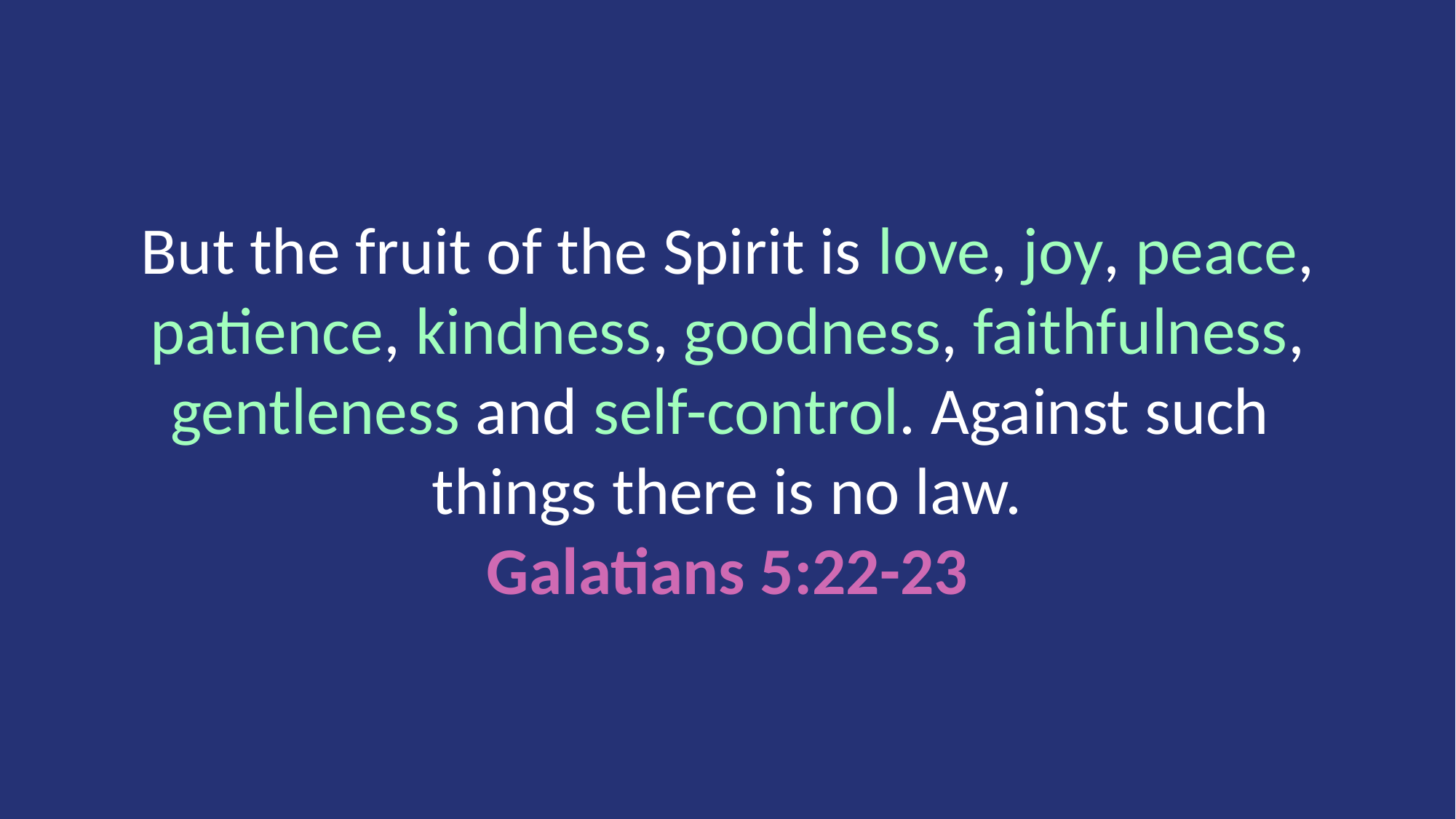

But the fruit of the Spirit is love, joy, peace, patience, kindness, goodness, faithfulness, gentleness and self-control. Against such
things there is no law.
Galatians 5:22-23